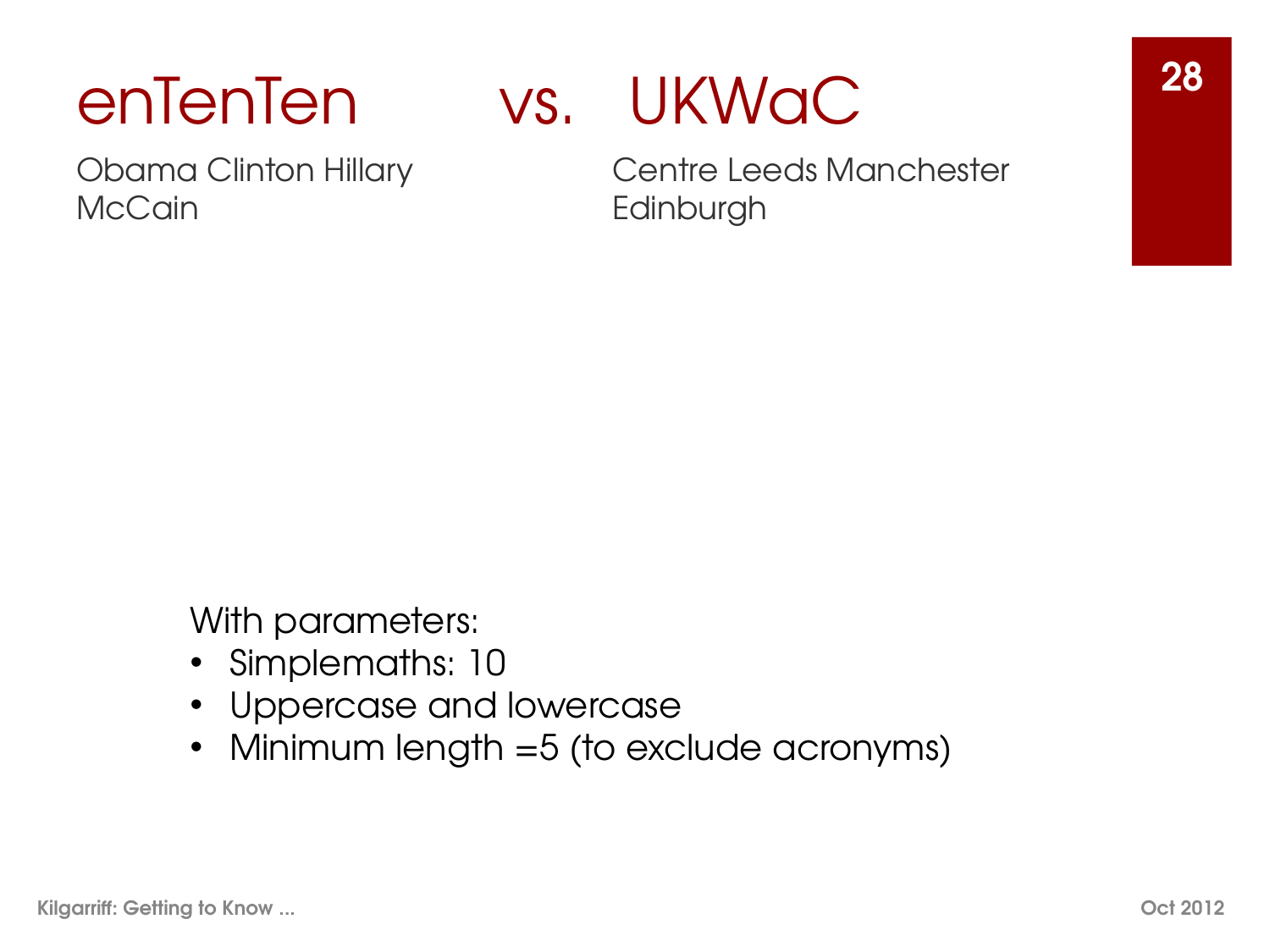

# enTenTen        vs.   UKWaC
28
Obama Clinton Hillary McCain
Centre Leeds Manchester Edinburgh
With parameters:
Simplemaths: 10
Uppercase and lowercase
Minimum length =5 (to exclude acronyms)
Kilgarriff: Getting to Know ...
Oct 2012